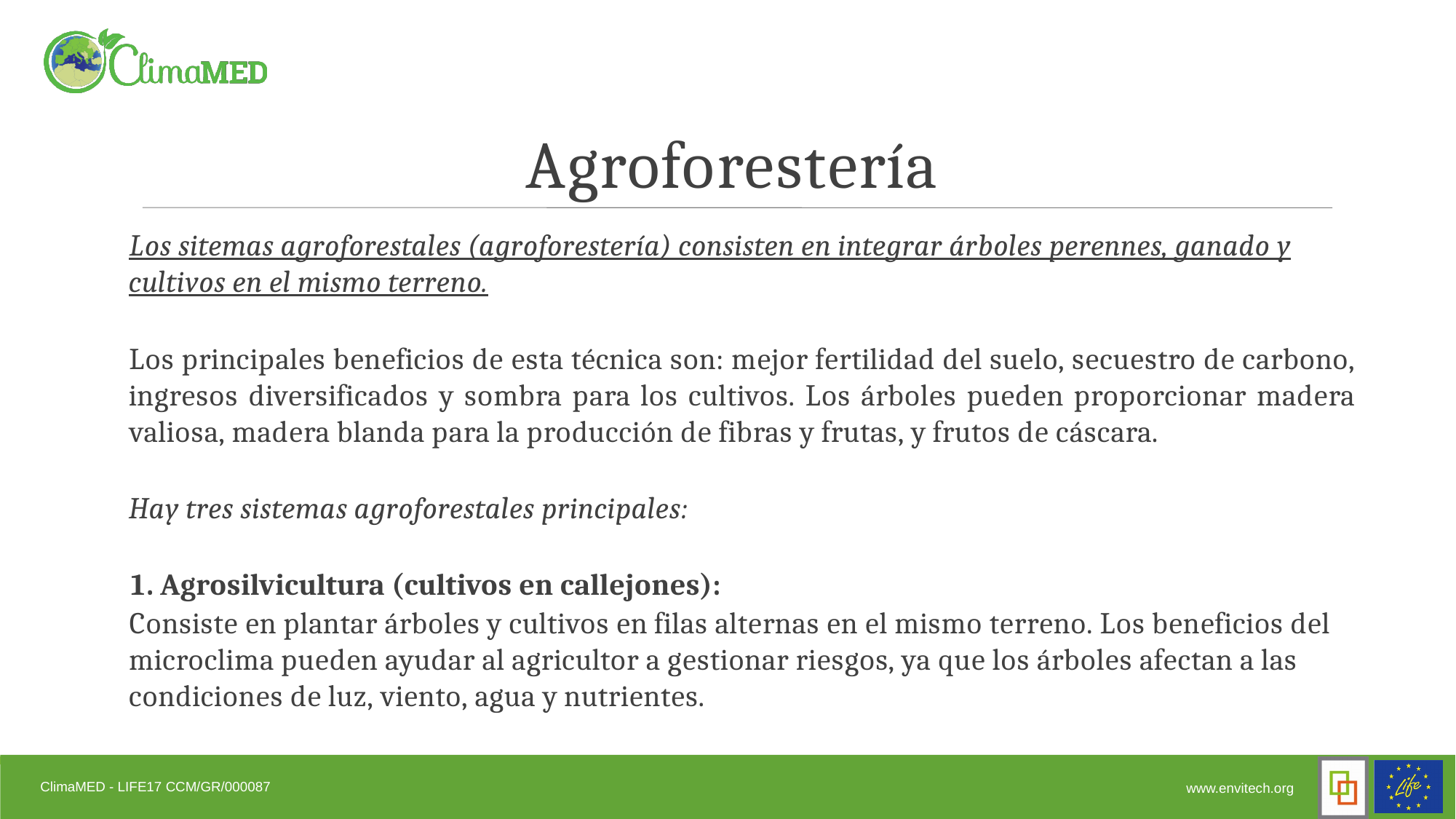

# Agroforestería
Los sitemas agroforestales (agroforestería) consisten en integrar árboles perennes, ganado y cultivos en el mismo terreno.

Los principales beneficios de esta técnica son: mejor fertilidad del suelo, secuestro de carbono, ingresos diversificados y sombra para los cultivos. Los árboles pueden proporcionar madera valiosa, madera blanda para la producción de fibras y frutas, y frutos de cáscara.

Hay tres sistemas agroforestales principales:

1. Agrosilvicultura (cultivos en callejones):
Consiste en plantar árboles y cultivos en filas alternas en el mismo terreno. Los beneficios del microclima pueden ayudar al agricultor a gestionar riesgos, ya que los árboles afectan a las condiciones de luz, viento, agua y nutrientes.